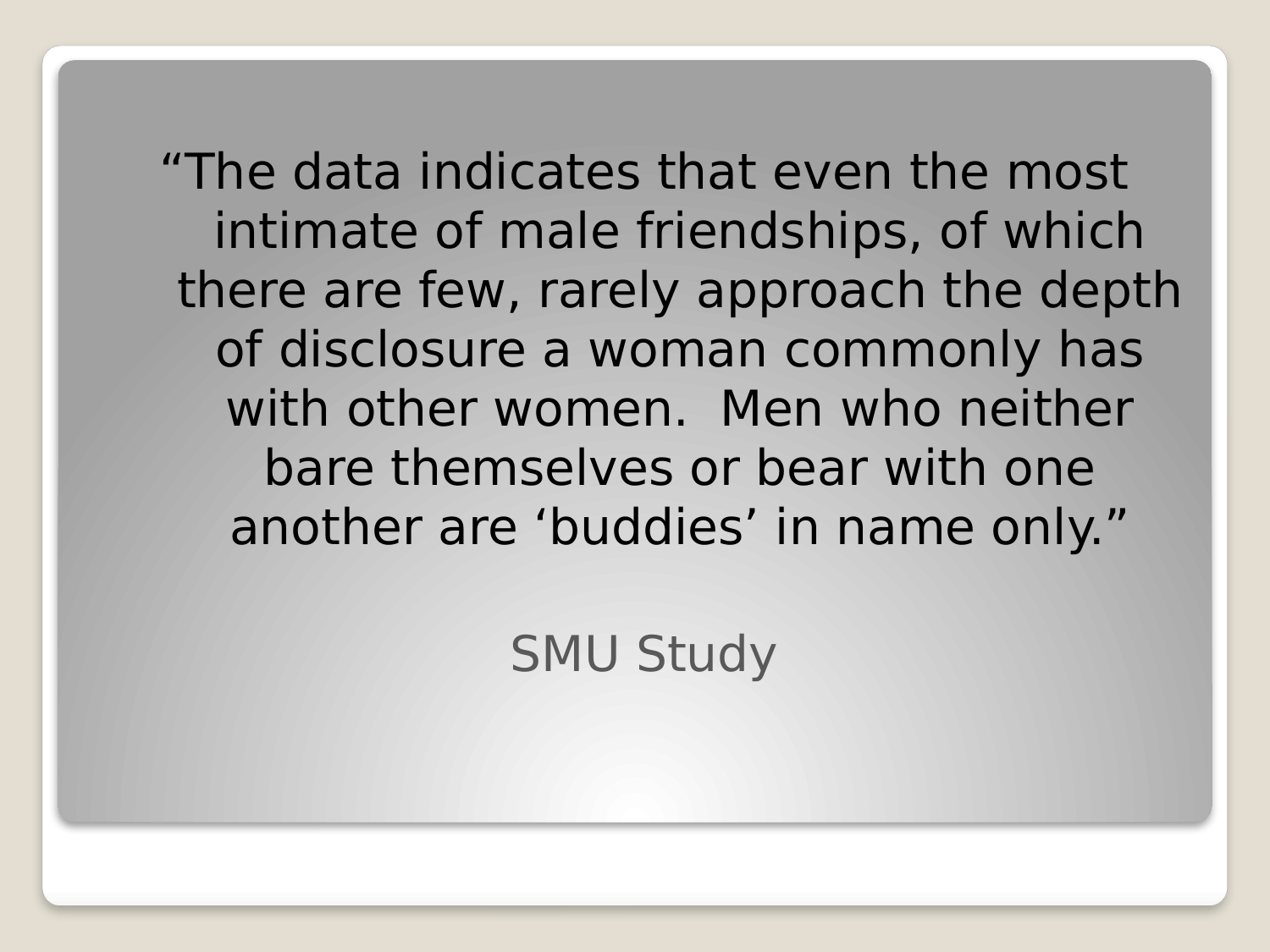

“The data indicates that even the most intimate of male friendships, of which there are few, rarely approach the depth of disclosure a woman commonly has with other women.  Men who neither bare themselves or bear with one another are ‘buddies’ in name only.”

SMU Study